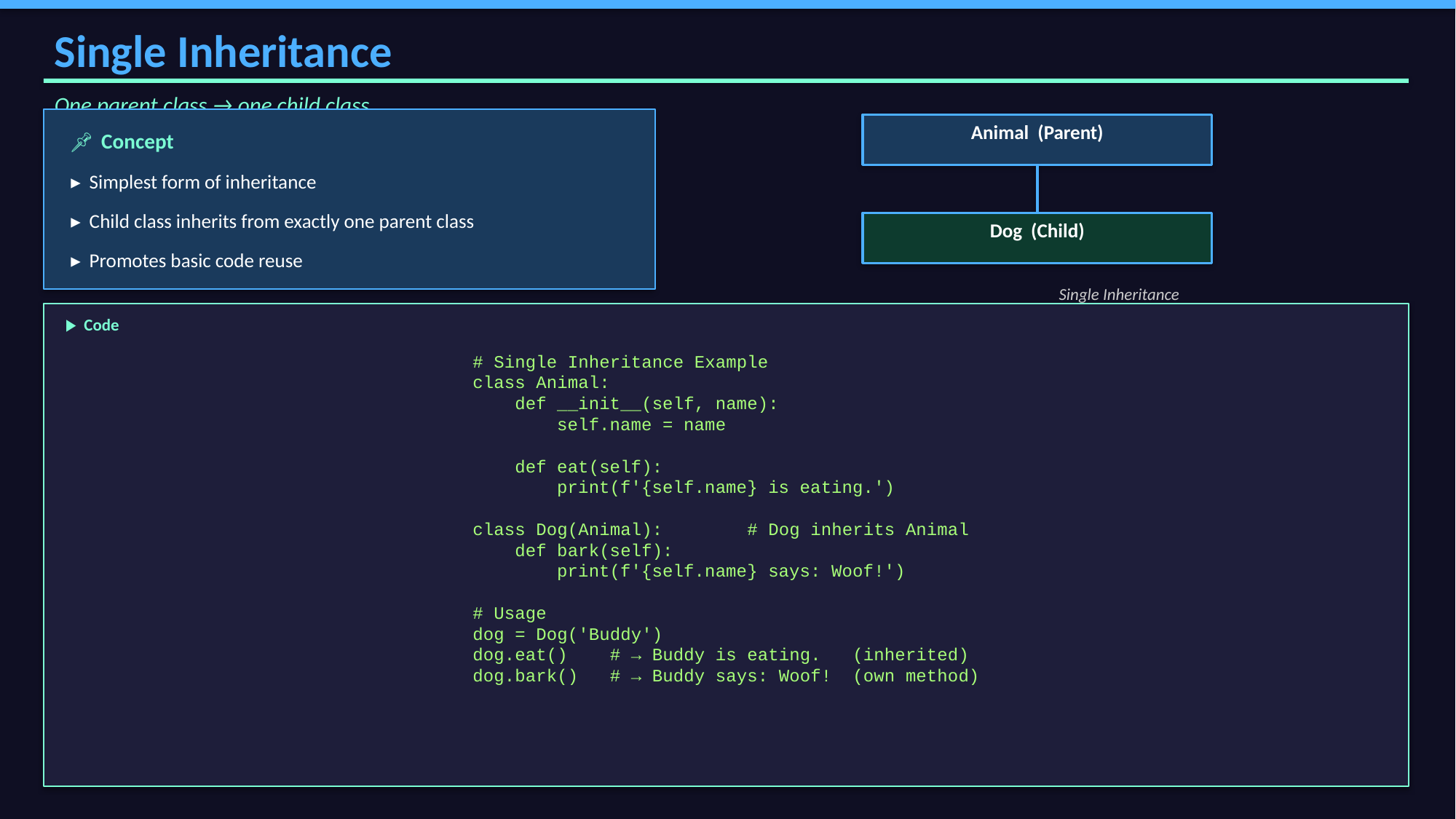

Single Inheritance

One parent class → one child class

Animal  (Parent)
📌  Concept
▸  Simplest form of inheritance
▸  Child class inherits from exactly one parent class

Dog  (Child)
▸  Promotes basic code reuse
Single Inheritance

▶  Code
# Single Inheritance Example
class Animal:
    def __init__(self, name):
        self.name = name

    def eat(self):
        print(f'{self.name} is eating.')

class Dog(Animal):        # Dog inherits Animal
    def bark(self):
        print(f'{self.name} says: Woof!')

# Usage
dog = Dog('Buddy')
dog.eat()    # → Buddy is eating.   (inherited)
dog.bark()   # → Buddy says: Woof!  (own method)